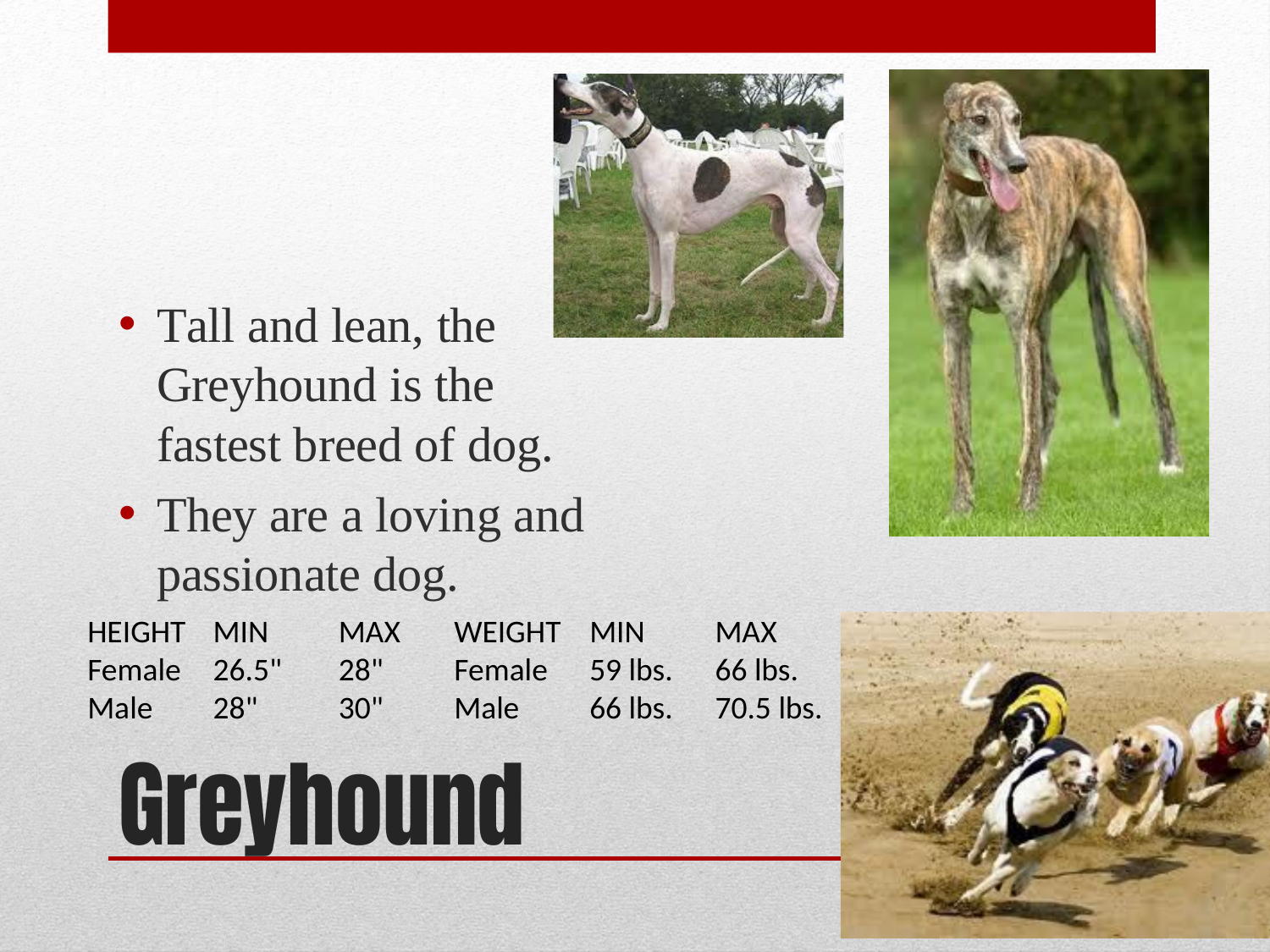

Tall and lean, the Greyhound is the fastest breed of dog.
They are a loving and passionate dog.

| HEIGHT | MIN | MAX | WEIGHT | MIN | MAX |
| --- | --- | --- | --- | --- | --- |
| Female | 26.5" | 28" | Female | 59 lbs. | 66 lbs. |
| Male | 28" | 30" | Male | 66 lbs. | 70.5 lbs. |
Greyhound